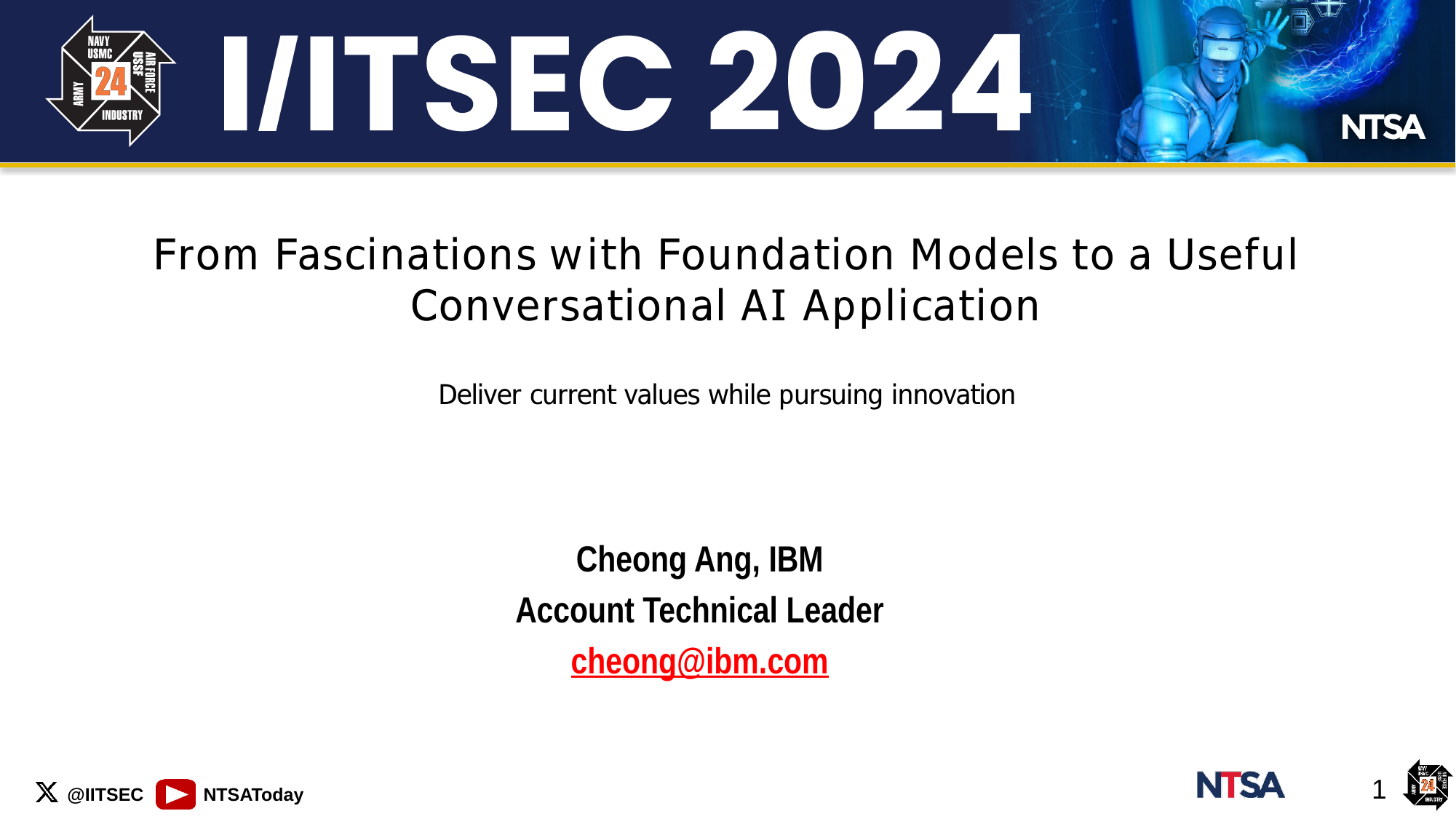

From Fascinations with Foundation Models to a Useful Conversational AI Application

Deliver current values while pursuing innovation

Cheong Ang, IBM
Account Technical Leader
cheong@ibm.com
1